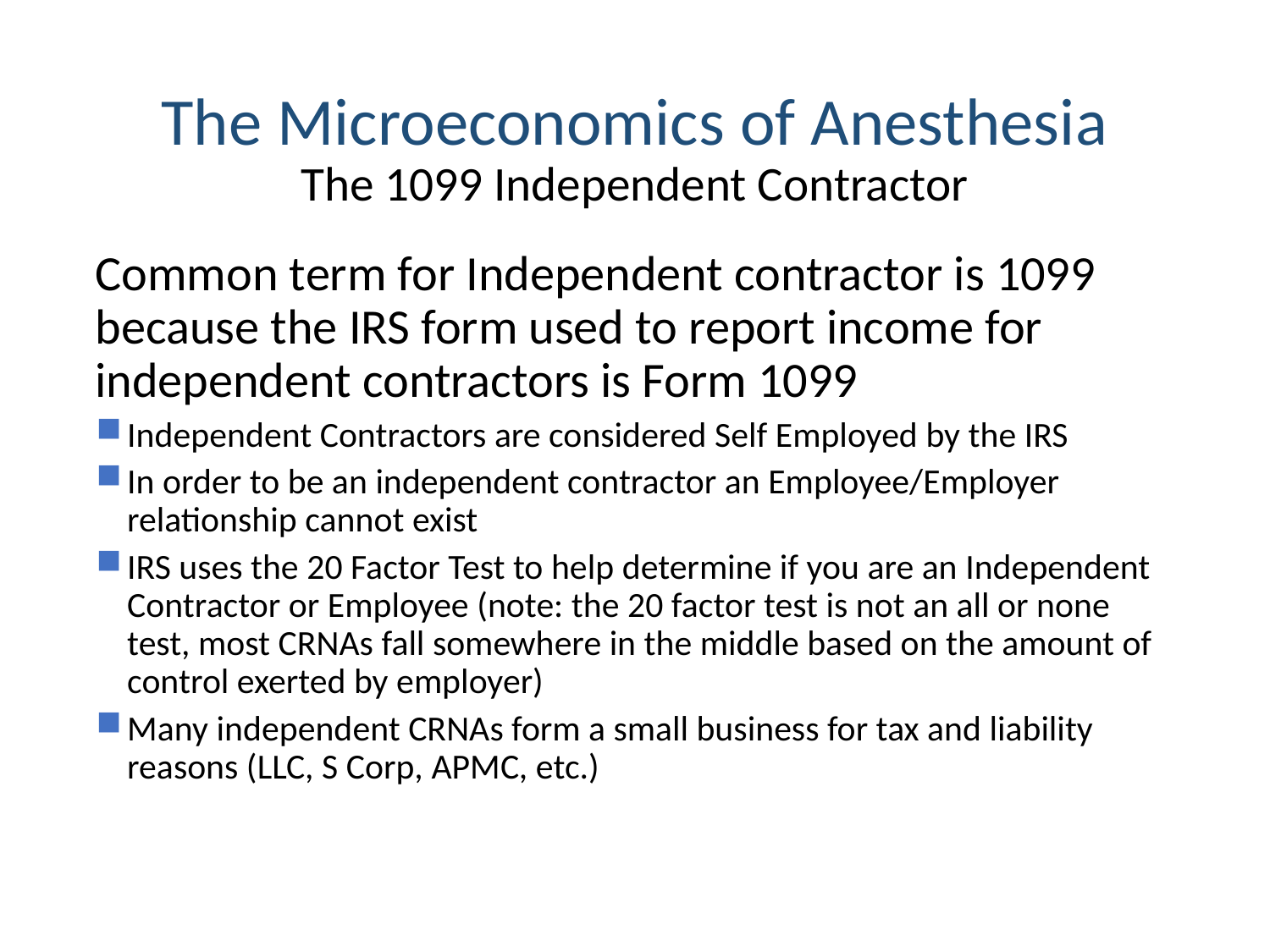

# The Microeconomics of Anesthesia The 1099 Independent Contractor
Common term for Independent contractor is 1099 because the IRS form used to report income for independent contractors is Form 1099
Independent Contractors are considered Self Employed by the IRS
In order to be an independent contractor an Employee/Employer relationship cannot exist
IRS uses the 20 Factor Test to help determine if you are an Independent Contractor or Employee (note: the 20 factor test is not an all or none test, most CRNAs fall somewhere in the middle based on the amount of control exerted by employer)
Many independent CRNAs form a small business for tax and liability reasons (LLC, S Corp, APMC, etc.)